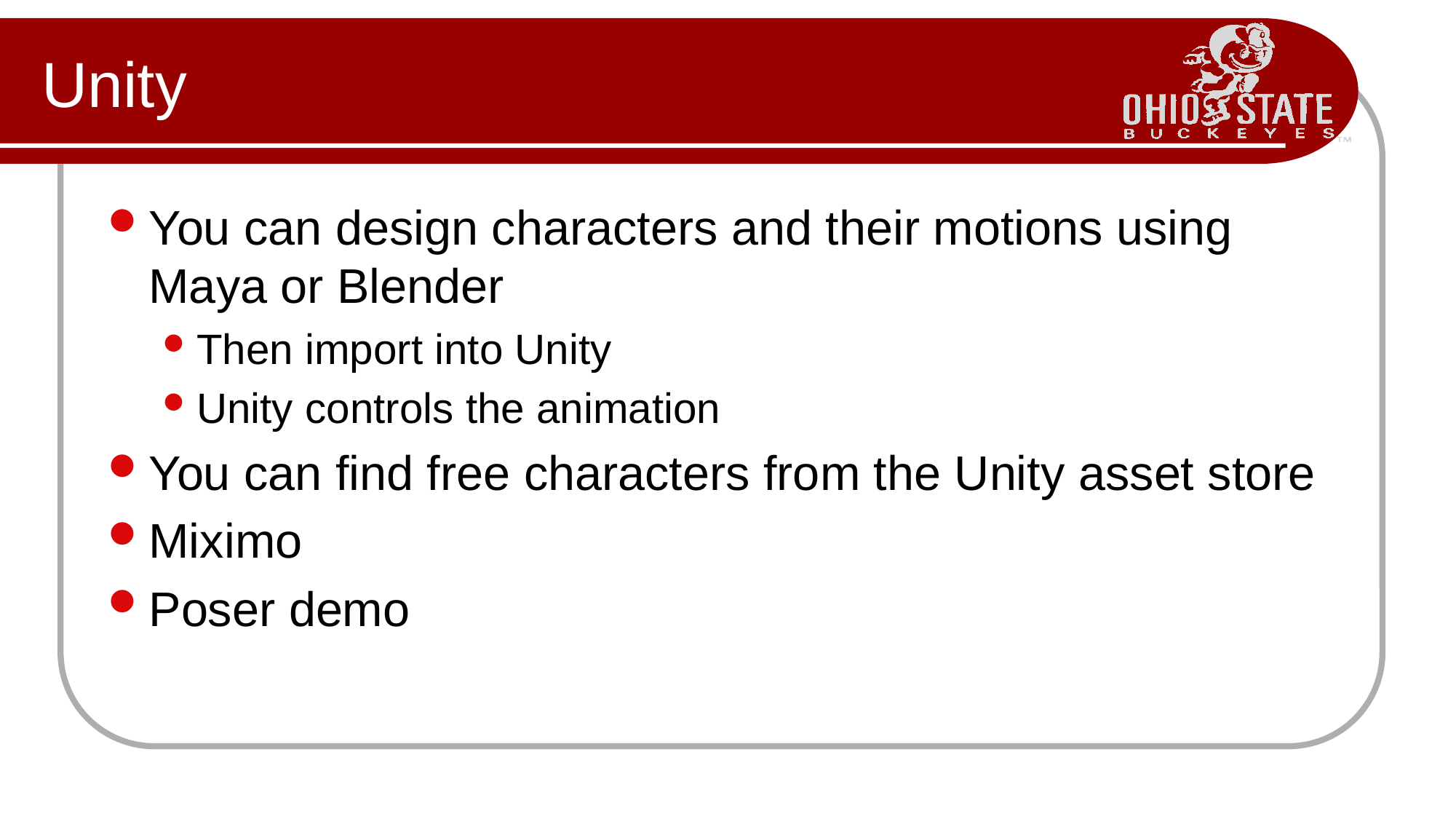

# Unity
You can design characters and their motions using Maya or Blender
Then import into Unity
Unity controls the animation
You can find free characters from the Unity asset store
Miximo
Poser demo